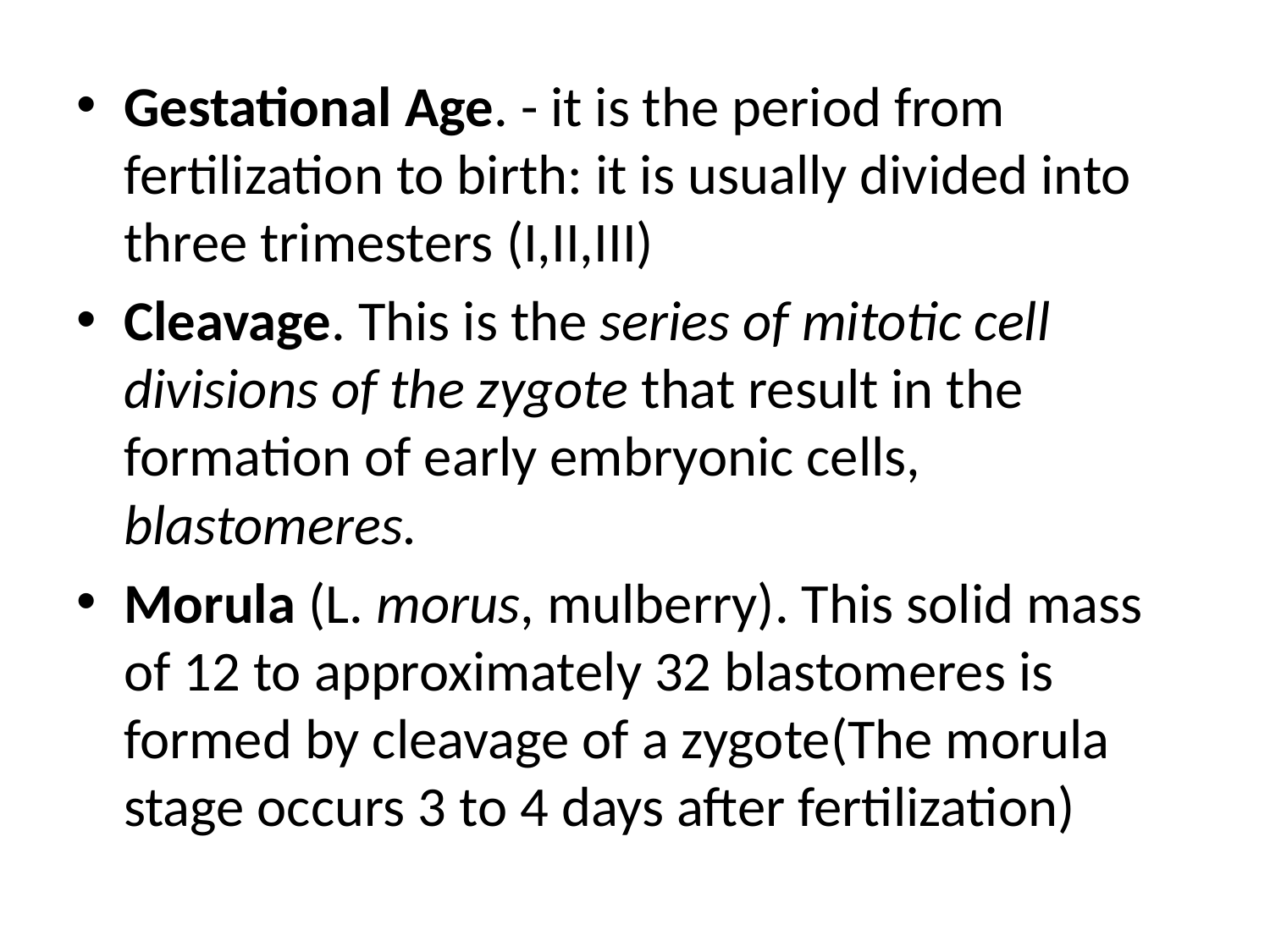

Gestational Age. - it is the period from fertilization to birth: it is usually divided into three trimesters (I,II,III)
Cleavage. This is the series of mitotic cell divisions of the zygote that result in the formation of early embryonic cells, blastomeres.
Morula (L. morus, mulberry). This solid mass of 12 to approximately 32 blastomeres is formed by cleavage of a zygote(The morula stage occurs 3 to 4 days after fertilization)